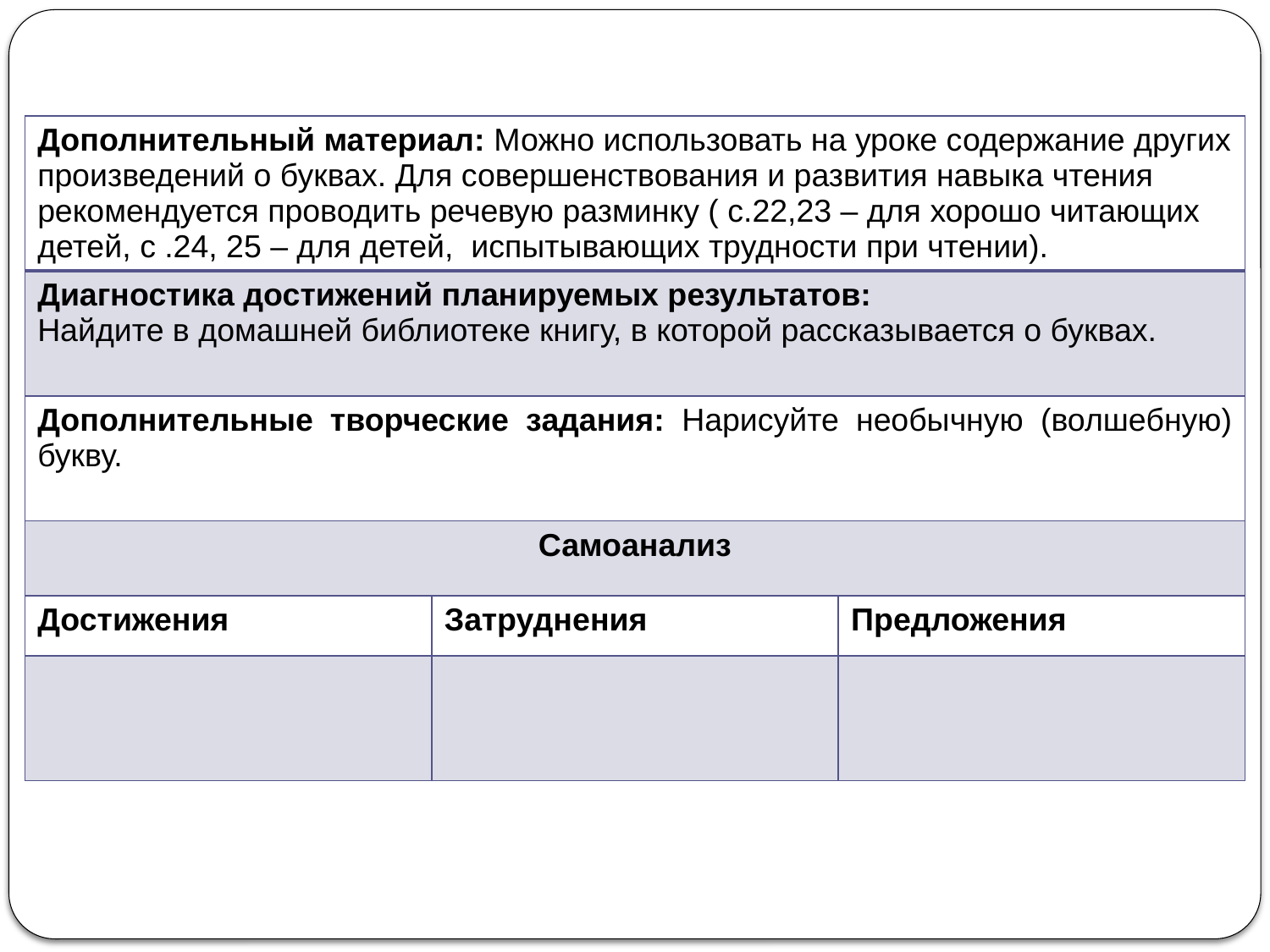

| Дополнительный материал: Можно использовать на уроке содержание других произведений о буквах. Для совершенствования и развития навыка чтения рекомендуется проводить речевую разминку ( с.22,23 – для хорошо читающих детей, с .24, 25 – для детей, испытывающих трудности при чтении). |  |  |
| --- | --- | --- |
| Диагностика достижений планируемых результатов: Найдите в домашней библиотеке книгу, в которой рассказывается о буквах. |  |  |
| Дополнительные творческие задания: Нарисуйте необычную (волшебную) букву. |  |  |
| Самоанализ |  |  |
| Достижения | Затруднения | Предложения |
|  |  |  |